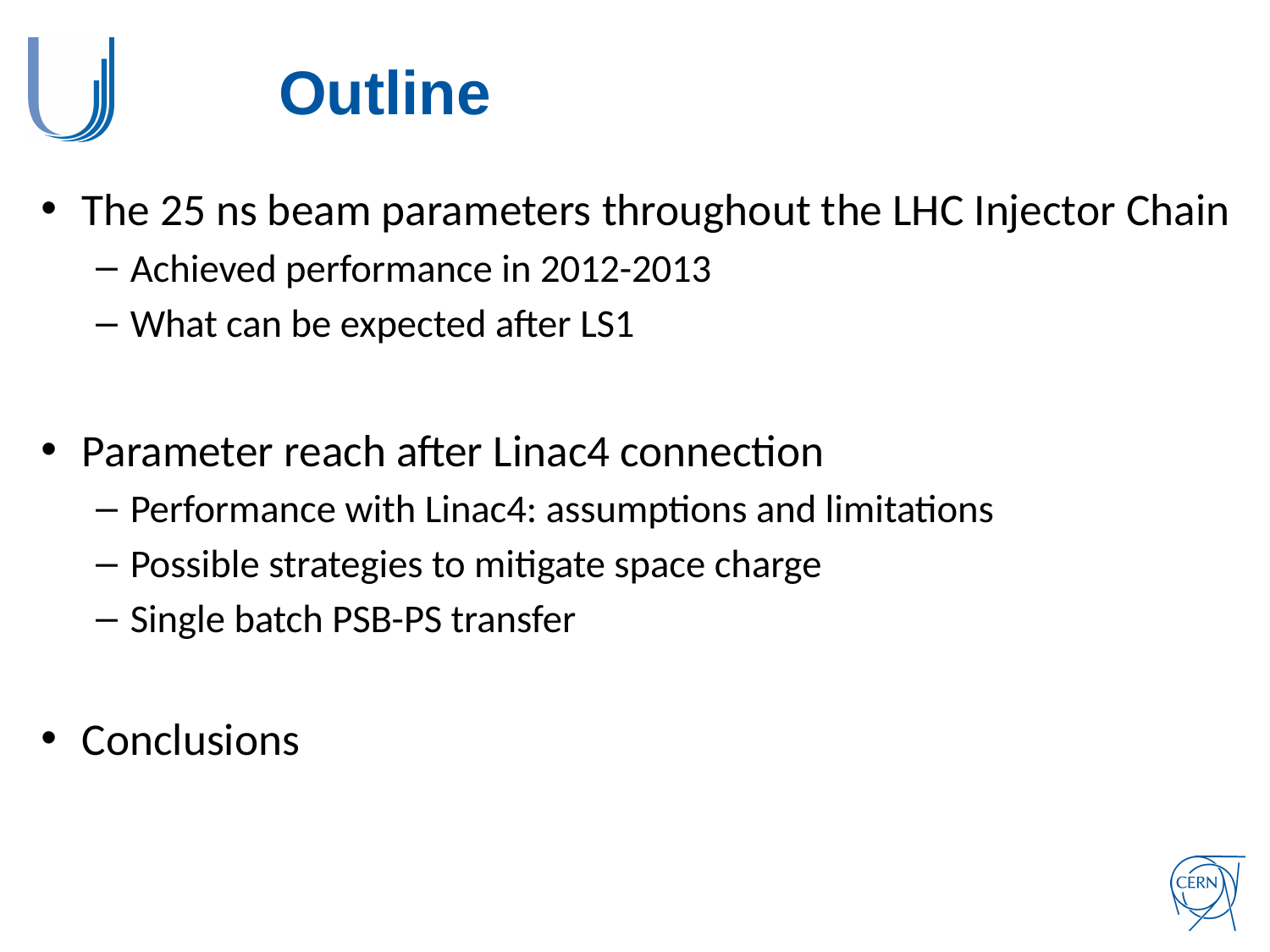

# Outline
The 25 ns beam parameters throughout the LHC Injector Chain
Achieved performance in 2012-2013
What can be expected after LS1

Parameter reach after Linac4 connection
Performance with Linac4: assumptions and limitations
Possible strategies to mitigate space charge
Single batch PSB-PS transfer

Conclusions